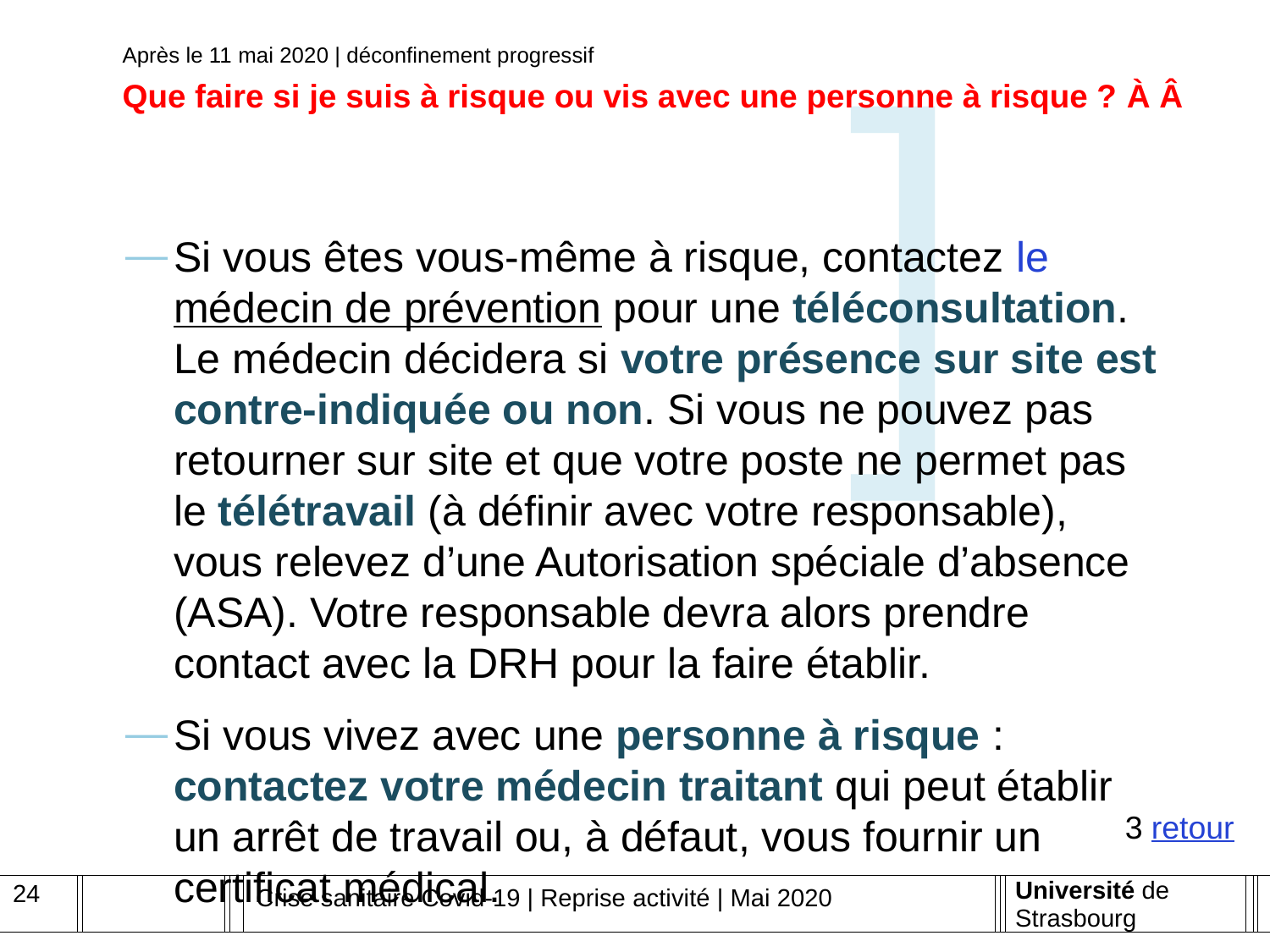

]
Après le 11 mai 2020 | déconfinement progressif

Que faire si je suis à risque ou vis avec une personne à risque ? À Â
Si vous êtes vous-même à risque, contactez le médecin de prévention pour une téléconsultation. Le médecin décidera si votre présence sur site est contre-indiquée ou non. Si vous ne pouvez pas retourner sur site et que votre poste ne permet pas le télétravail (à définir avec votre responsable), vous relevez d’une Autorisation spéciale d’absence (ASA). Votre responsable devra alors prendre contact avec la DRH pour la faire établir.
Si vous vivez avec une personne à risque : contactez votre médecin traitant qui peut établir un arrêt de travail ou, à défaut, vous fournir un certificat médical.
3 retour
24
Crise sanitaire Covid-19 | Reprise activité | Mai 2020